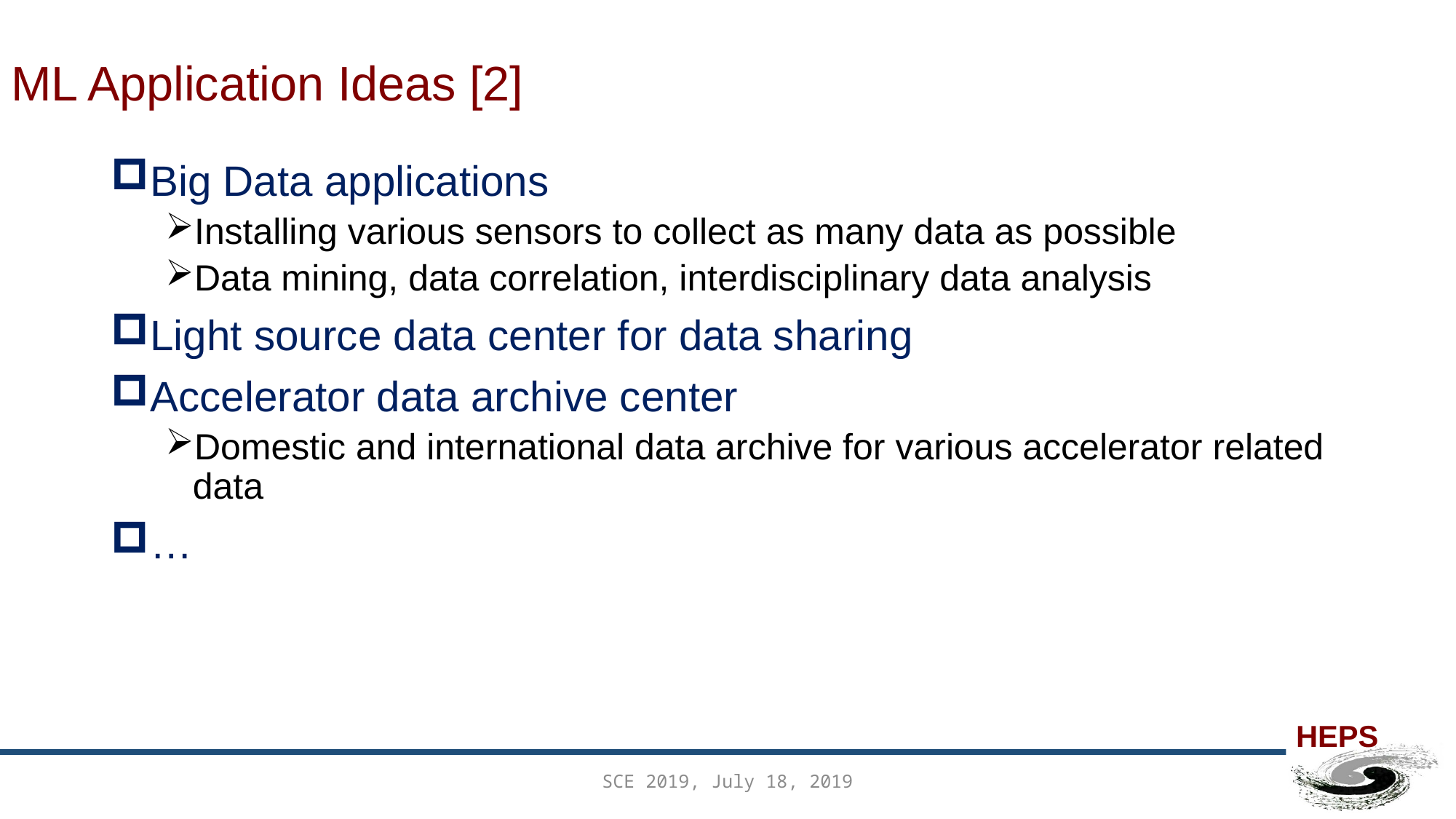

# ML Application Ideas [2]
Big Data applications
Installing various sensors to collect as many data as possible
Data mining, data correlation, interdisciplinary data analysis
Light source data center for data sharing
Accelerator data archive center
Domestic and international data archive for various accelerator related data
…

SCE 2019, July 18, 2019